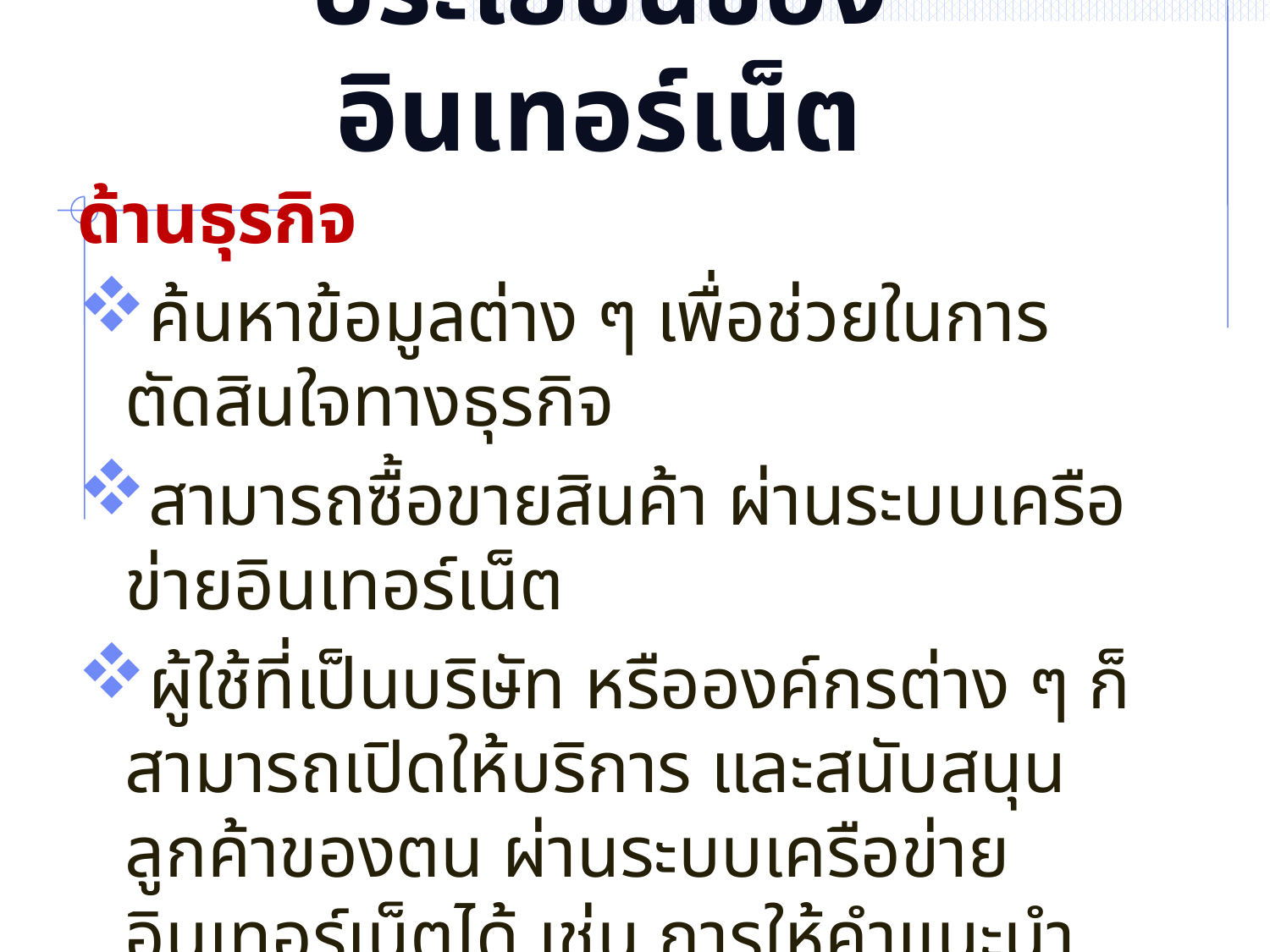

# ประโยชน์ของอินเทอร์เน็ต
ด้านธุรกิจ
ค้นหาข้อมูลต่าง ๆ เพื่อช่วยในการตัดสินใจทางธุรกิจ
สามารถซื้อขายสินค้า ผ่านระบบเครือข่ายอินเทอร์เน็ต
ผู้ใช้ที่เป็นบริษัท หรือองค์กรต่าง ๆ ก็สามารถเปิดให้บริการ และสนับสนุนลูกค้าของตน ผ่านระบบเครือข่ายอินเทอร์เน็ตได้ เช่น การให้คำแนะนำ สอบถามปัญหาต่าง ๆ ให้แก่ลูกค้า แจกจ่ายตัวโปรแกรมทดลองใช้ (Shareware) หรือโปรแกรมแจกฟรี (Freeware) เป็นต้น